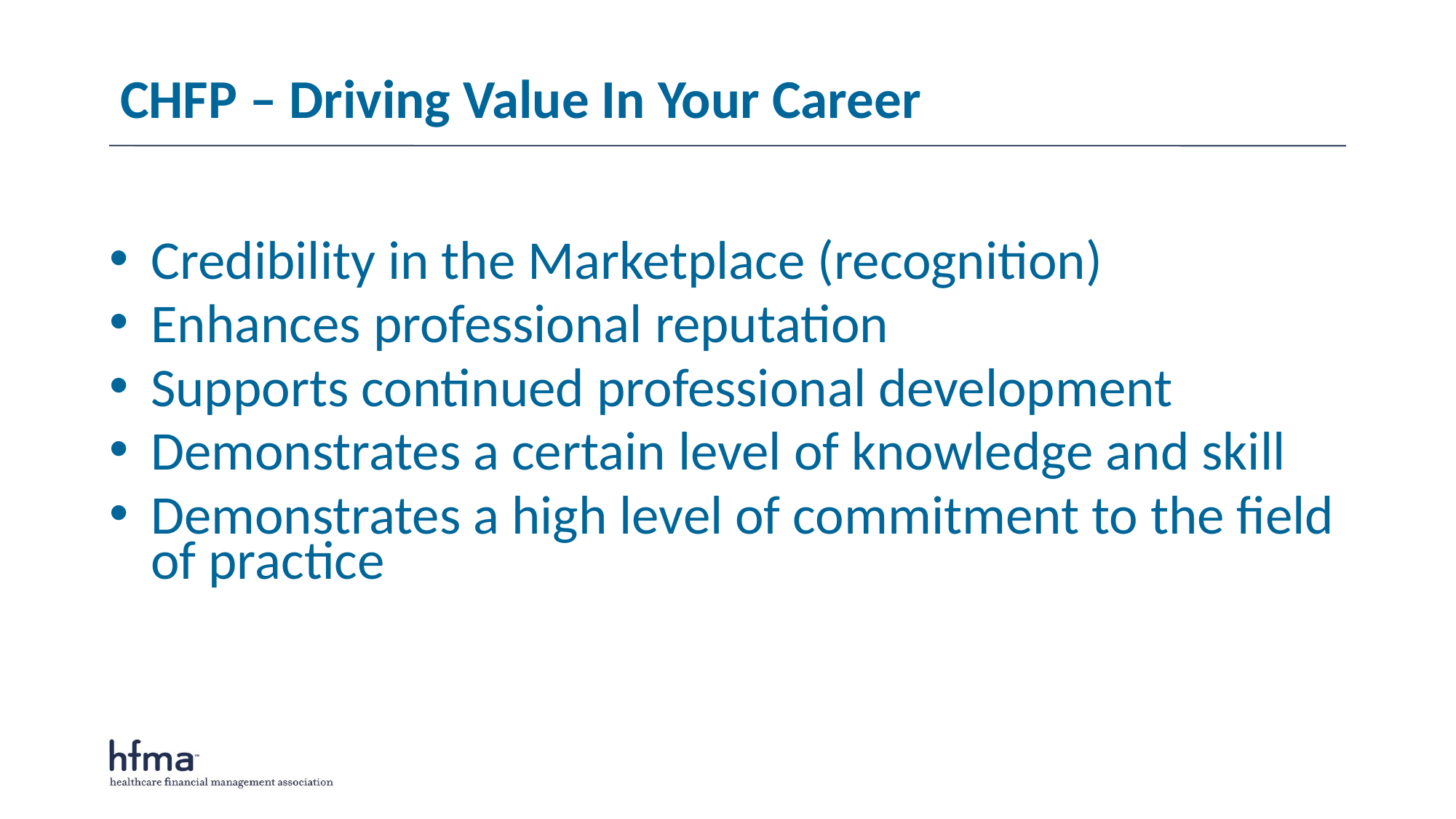

# CHFP – Driving Value In Your Career

Credibility in the Marketplace (recognition)
Enhances professional reputation
Supports continued professional development
Demonstrates a certain level of knowledge and skill
Demonstrates a high level of commitment to the field of practice